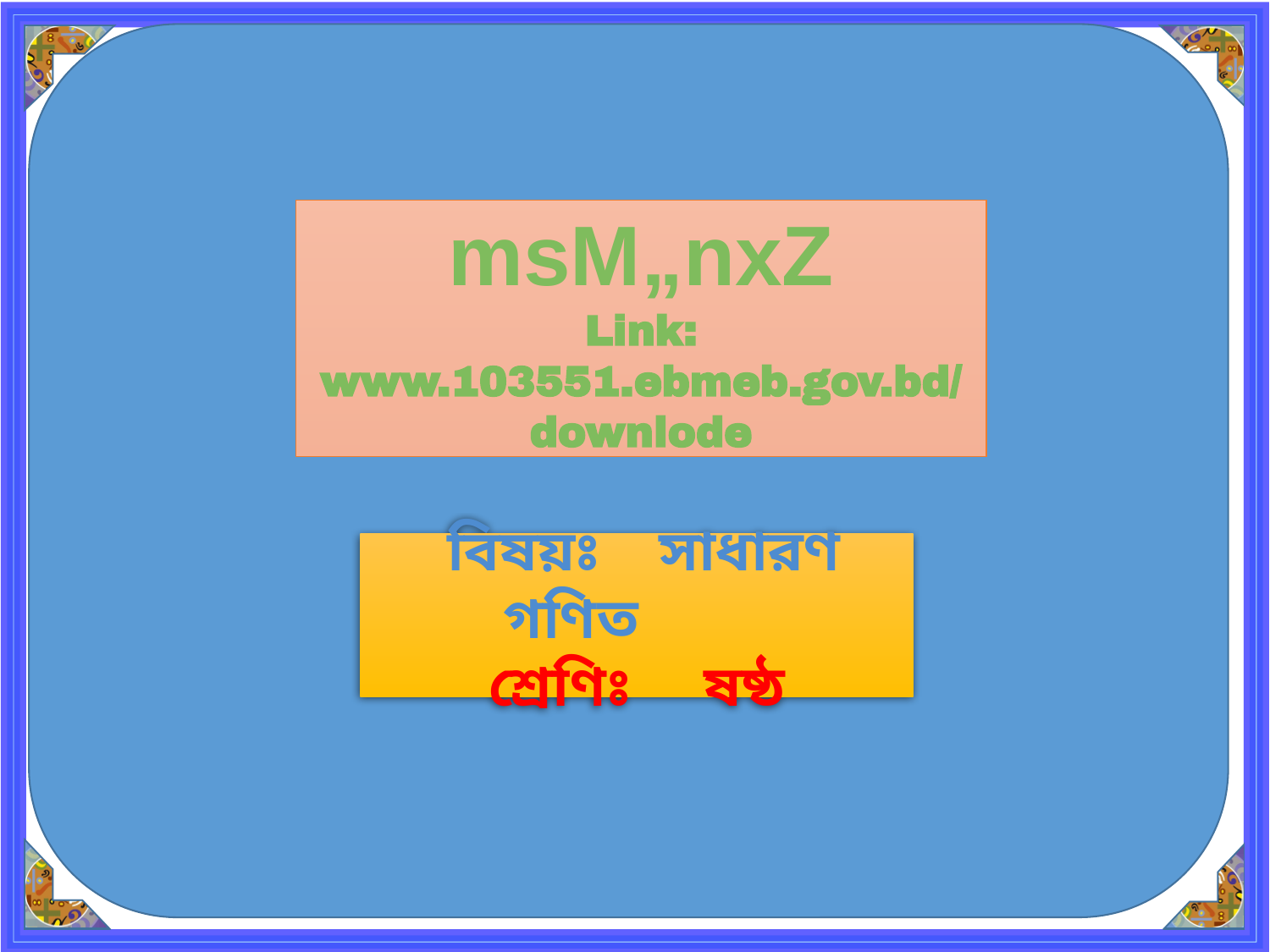

msM„nxZ
Link: www.103551.ebmeb.gov.bd/downlode
 বিষয়ঃ    সাধারণ গণিত
শ্রেণিঃ     ষষ্ঠ